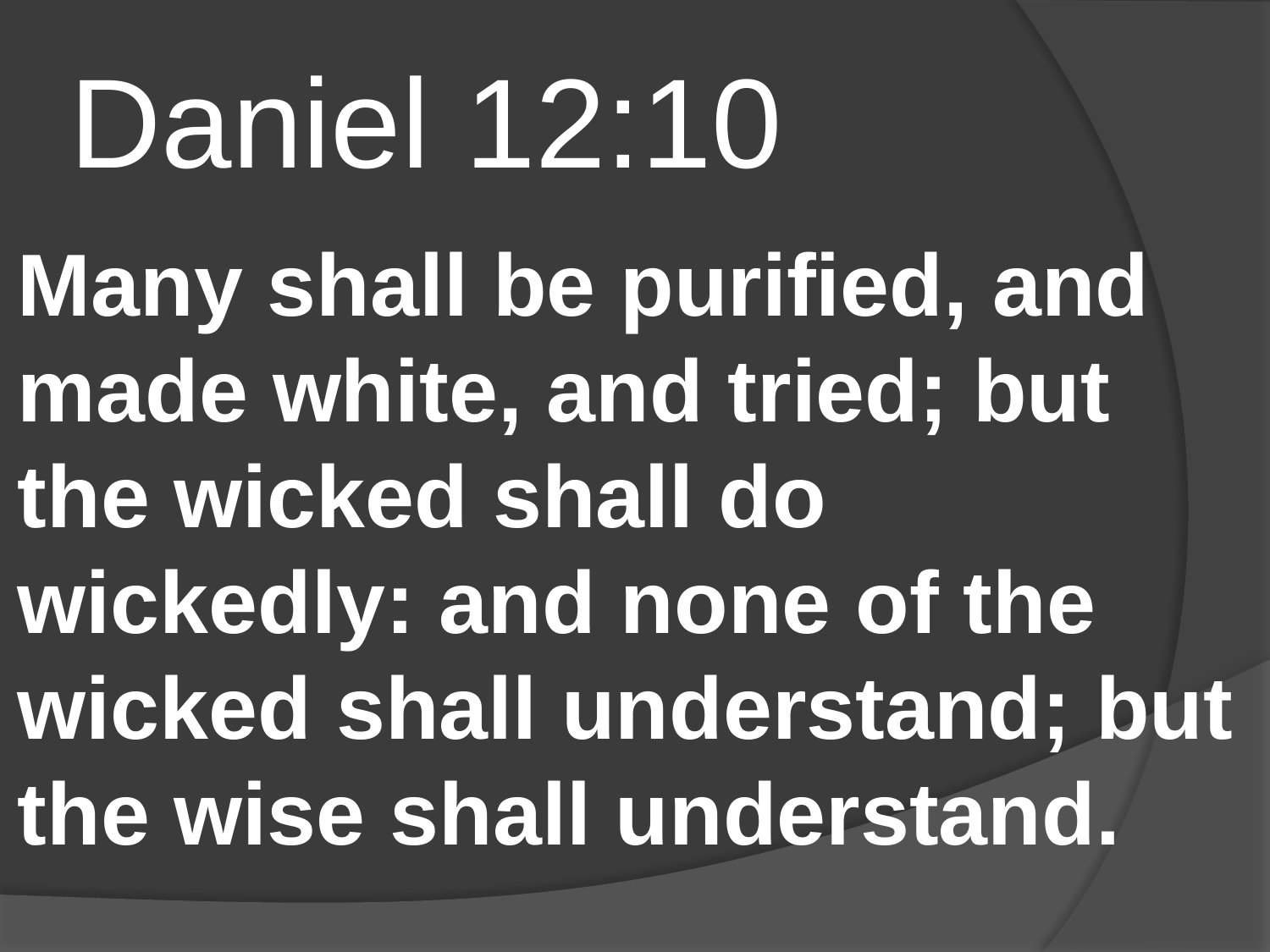

# Daniel 12:10
Many shall be purified, and made white, and tried; but the wicked shall do wickedly: and none of the wicked shall understand; but the wise shall understand.